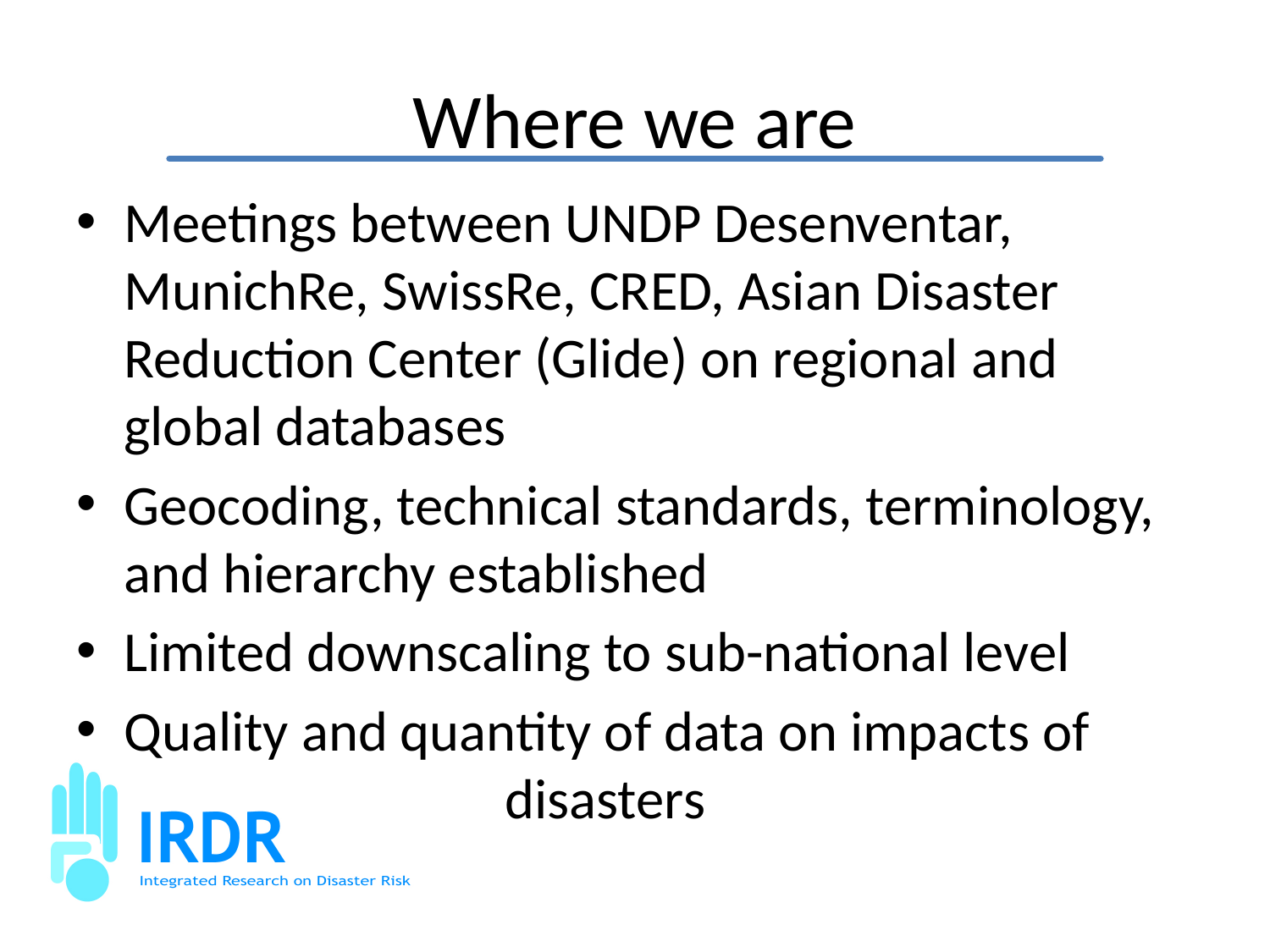

# Where we are
Meetings between UNDP Desenventar, MunichRe, SwissRe, CRED, Asian Disaster Reduction Center (Glide) on regional and global databases
Geocoding, technical standards, terminology, and hierarchy established
Limited downscaling to sub-national level
Quality and quantity of data on impacts of                      		disasters